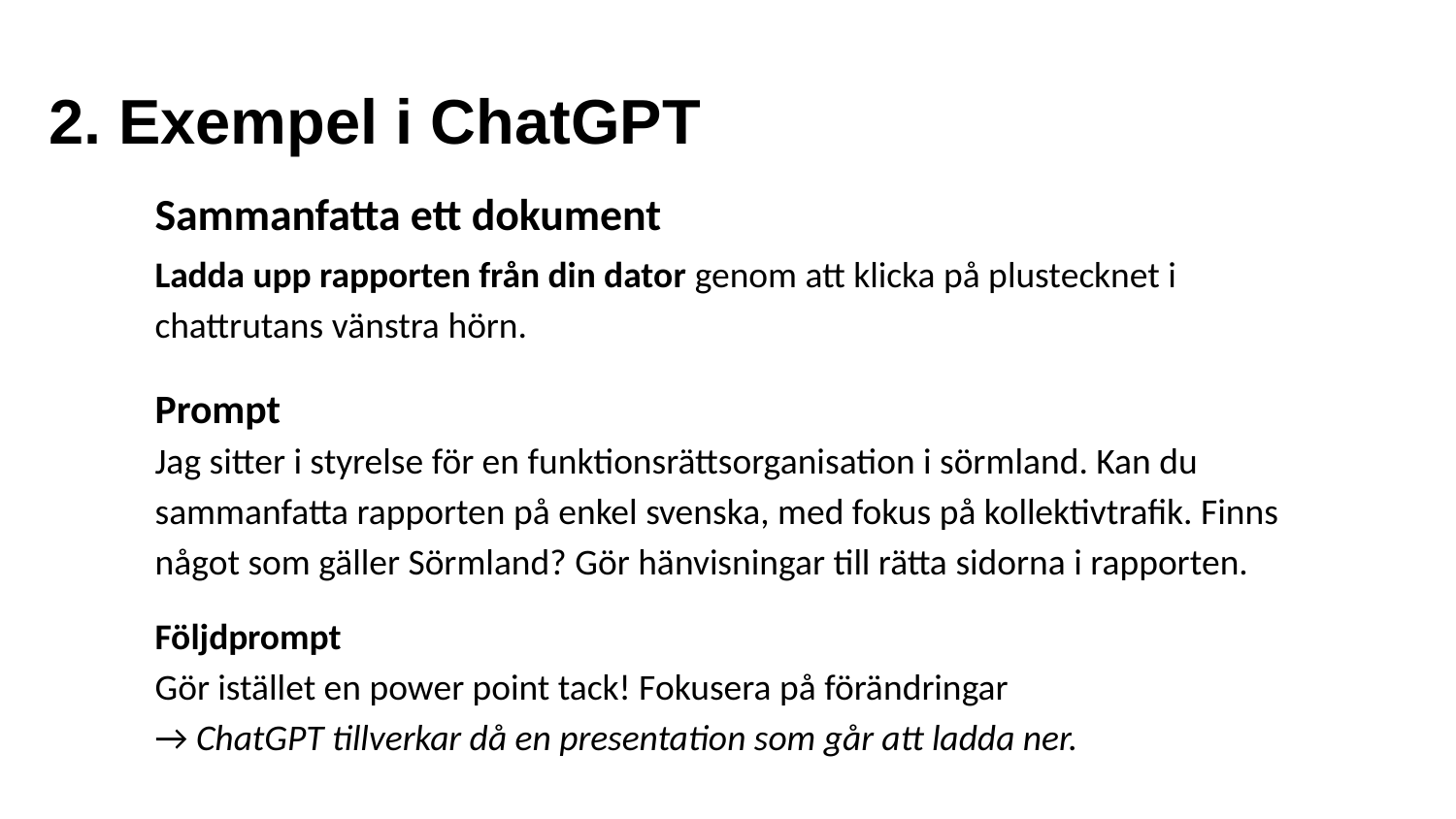

# 2. Exempel i ChatGPT
Sammanfatta ett dokument

Ladda upp rapporten från din dator genom att klicka på plustecknet i chattrutans vänstra hörn.

Prompt
Jag sitter i styrelse för en funktionsrättsorganisation i sörmland. Kan du sammanfatta rapporten på enkel svenska, med fokus på kollektivtrafik. Finns något som gäller Sörmland? Gör hänvisningar till rätta sidorna i rapporten.

Följdprompt
Gör istället en power point tack! Fokusera på förändringar
→ ChatGPT tillverkar då en presentation som går att ladda ner.